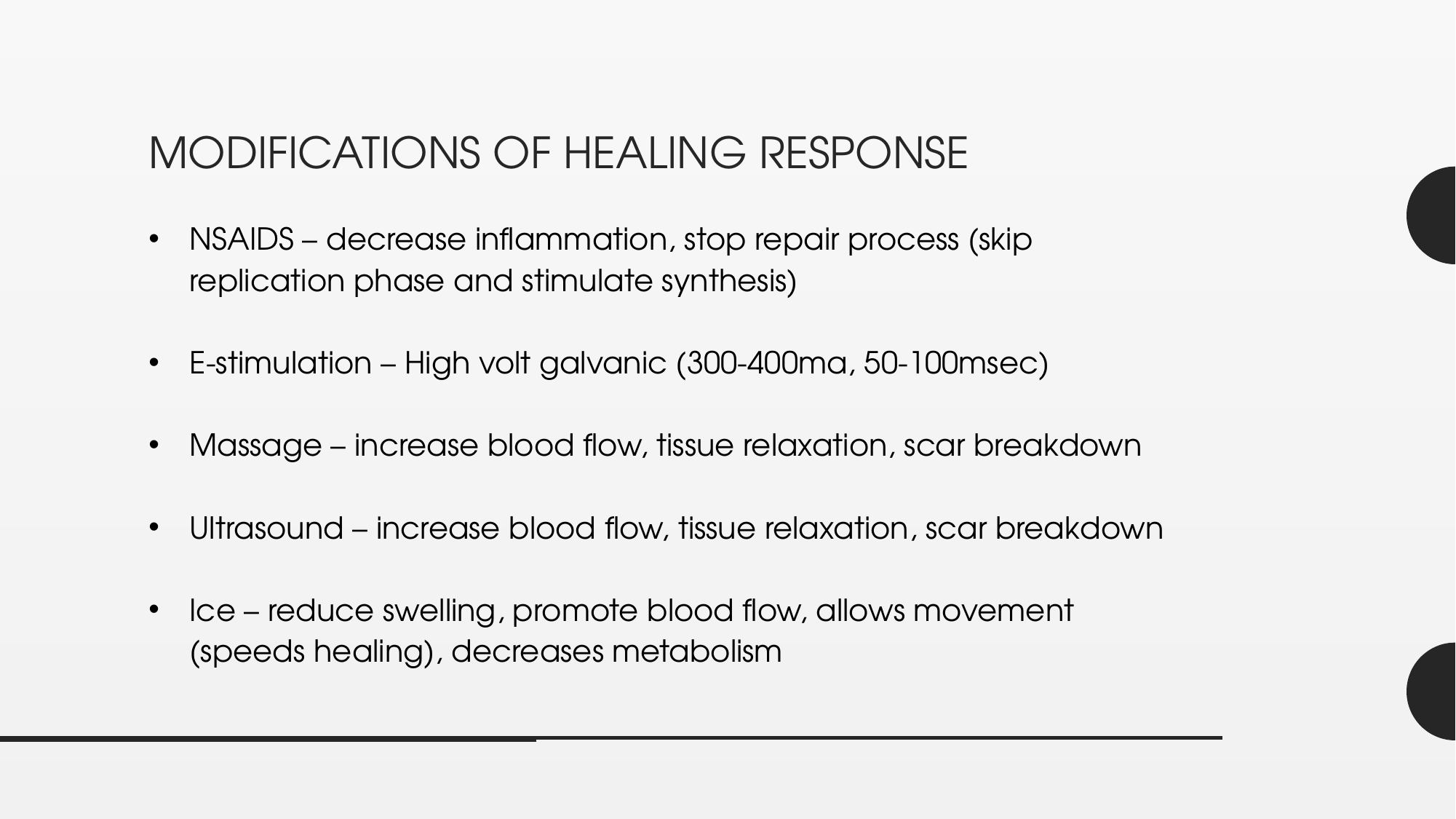

# Modifications of healing response
NSAIDS – decrease inflammation, stop repair process (skip replication phase and stimulate synthesis)

E-stimulation – High volt galvanic (300-400ma, 50-100msec)

Massage – increase blood flow, tissue relaxation, scar breakdown

Ultrasound – increase blood flow, tissue relaxation, scar breakdown

Ice – reduce swelling, promote blood flow, allows movement (speeds healing), decreases metabolism